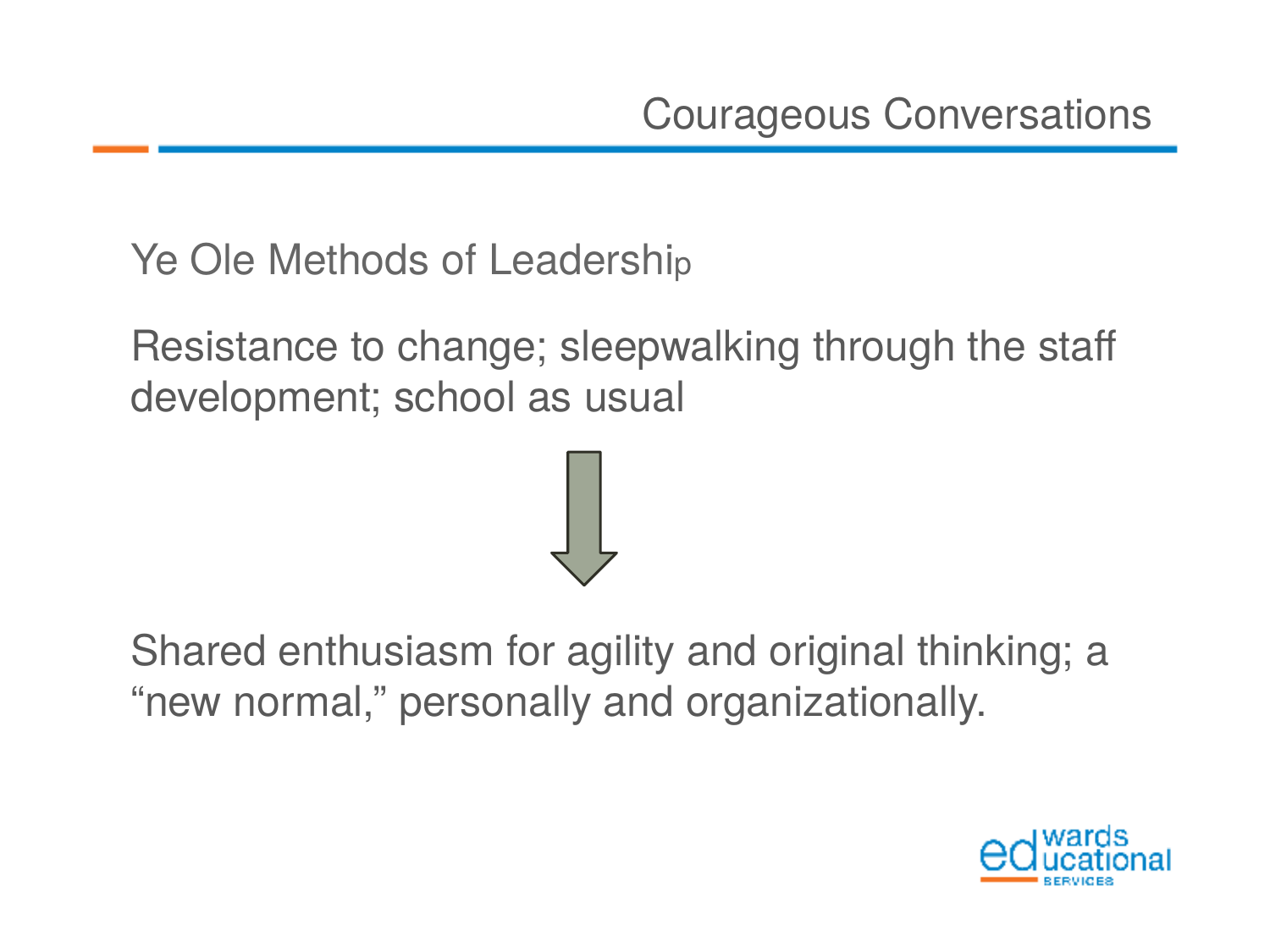

Courageous Conversations

Ye Ole Methods of Leadership
Resistance to change; sleepwalking through the staff development; school as usual

Shared enthusiasm for agility and original thinking; a “new normal,” personally and organizationally.